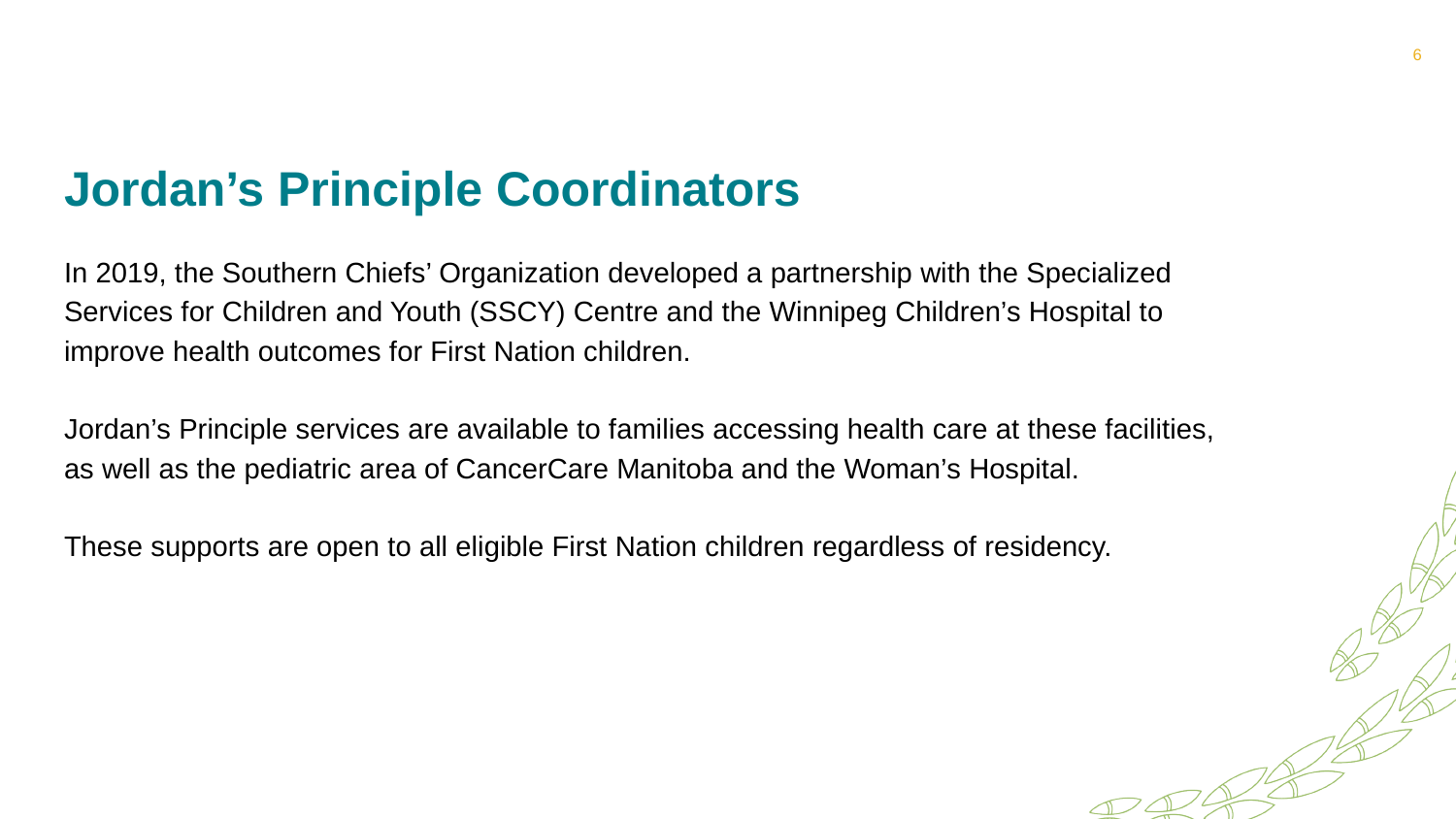

6
# Jordan’s Principle Coordinators
In 2019, the Southern Chiefs’ Organization developed a partnership with the Specialized Services for Children and Youth (SSCY) Centre and the Winnipeg Children’s Hospital to improve health outcomes for First Nation children.

Jordan’s Principle services are available to families accessing health care at these facilities, as well as the pediatric area of CancerCare Manitoba and the Woman’s Hospital.

These supports are open to all eligible First Nation children regardless of residency.